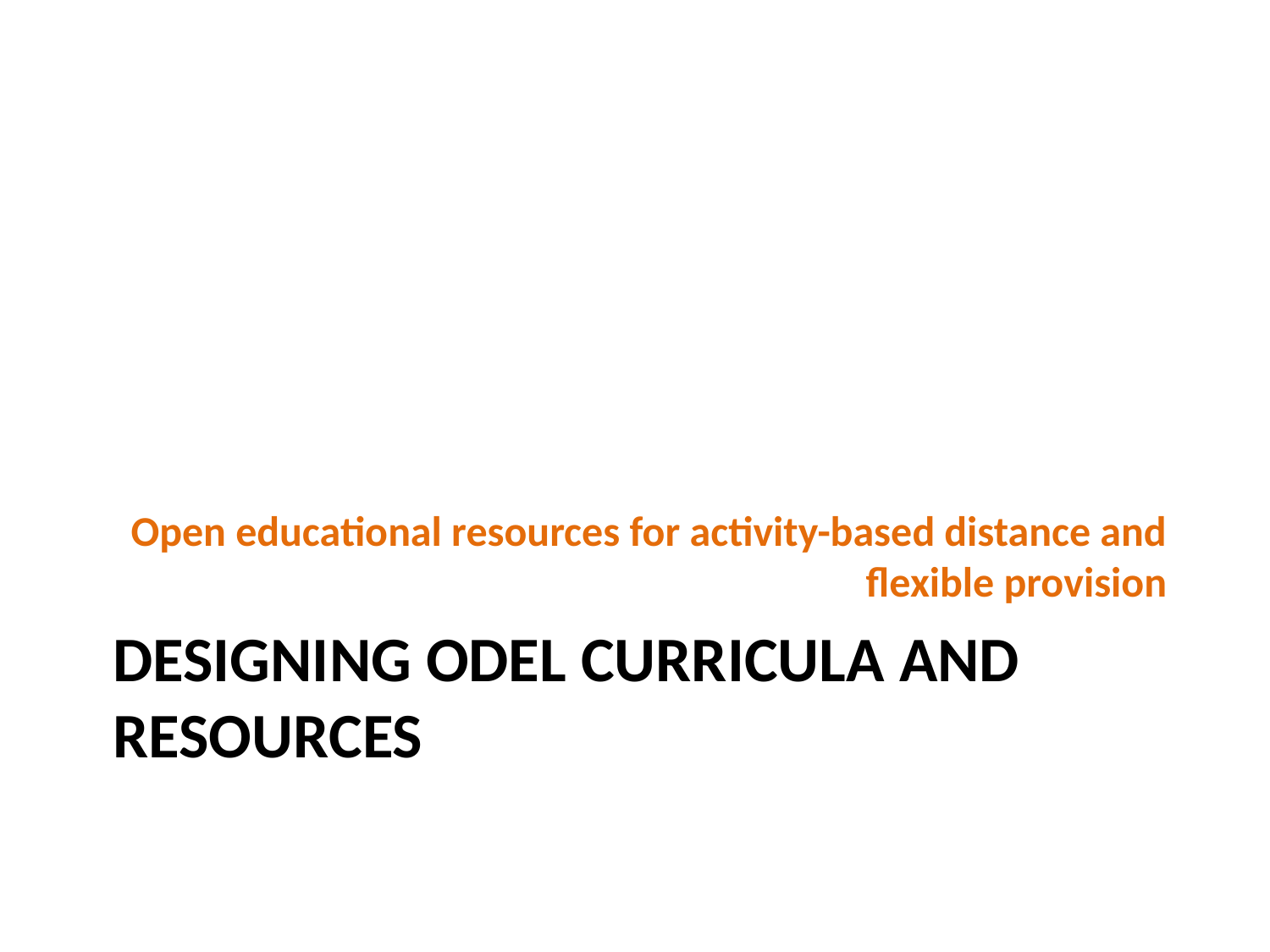

Open educational resources for activity-based distance and flexible provision
# Designing odel curricula and resources